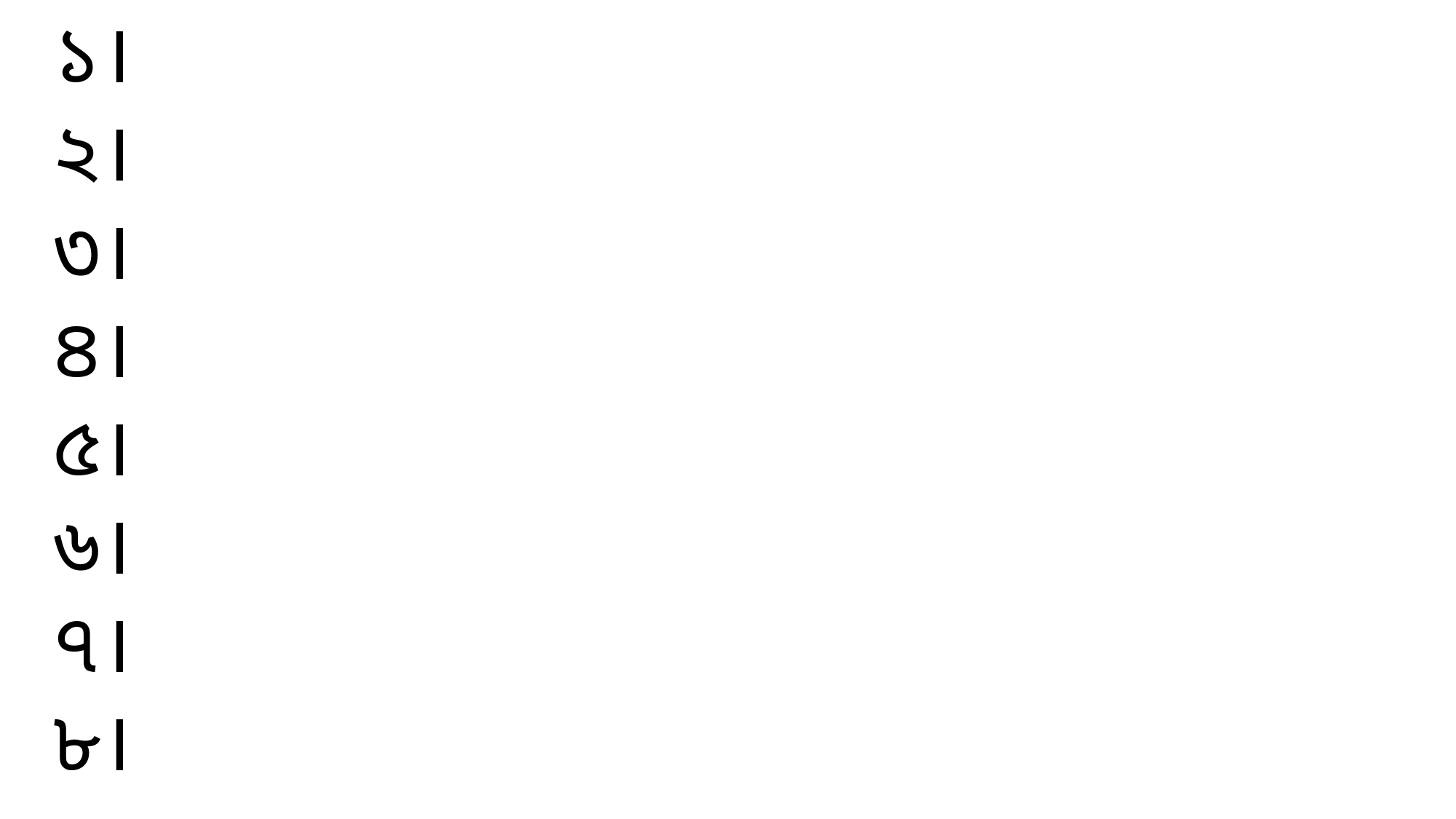

১।
২।
৩।
৪।
৫।
৬।
৭।
৮।